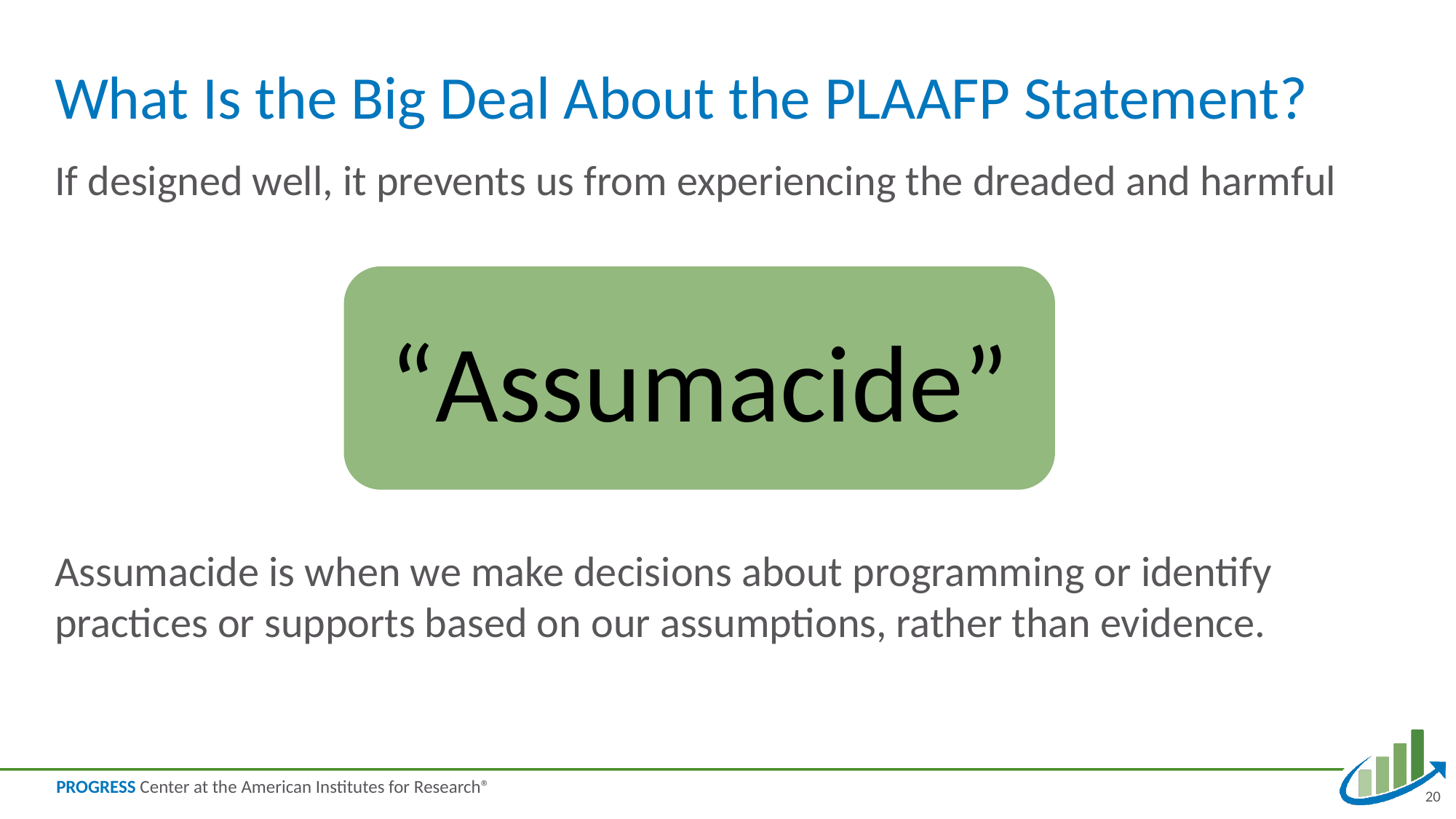

# What Is the Big Deal About the PLAAFP Statement?
If designed well, it prevents us from experiencing the dreaded and harmful

Assumacide is when we make decisions about programming or identify practices or supports based on our assumptions, rather than evidence.

“Assumacide”
20